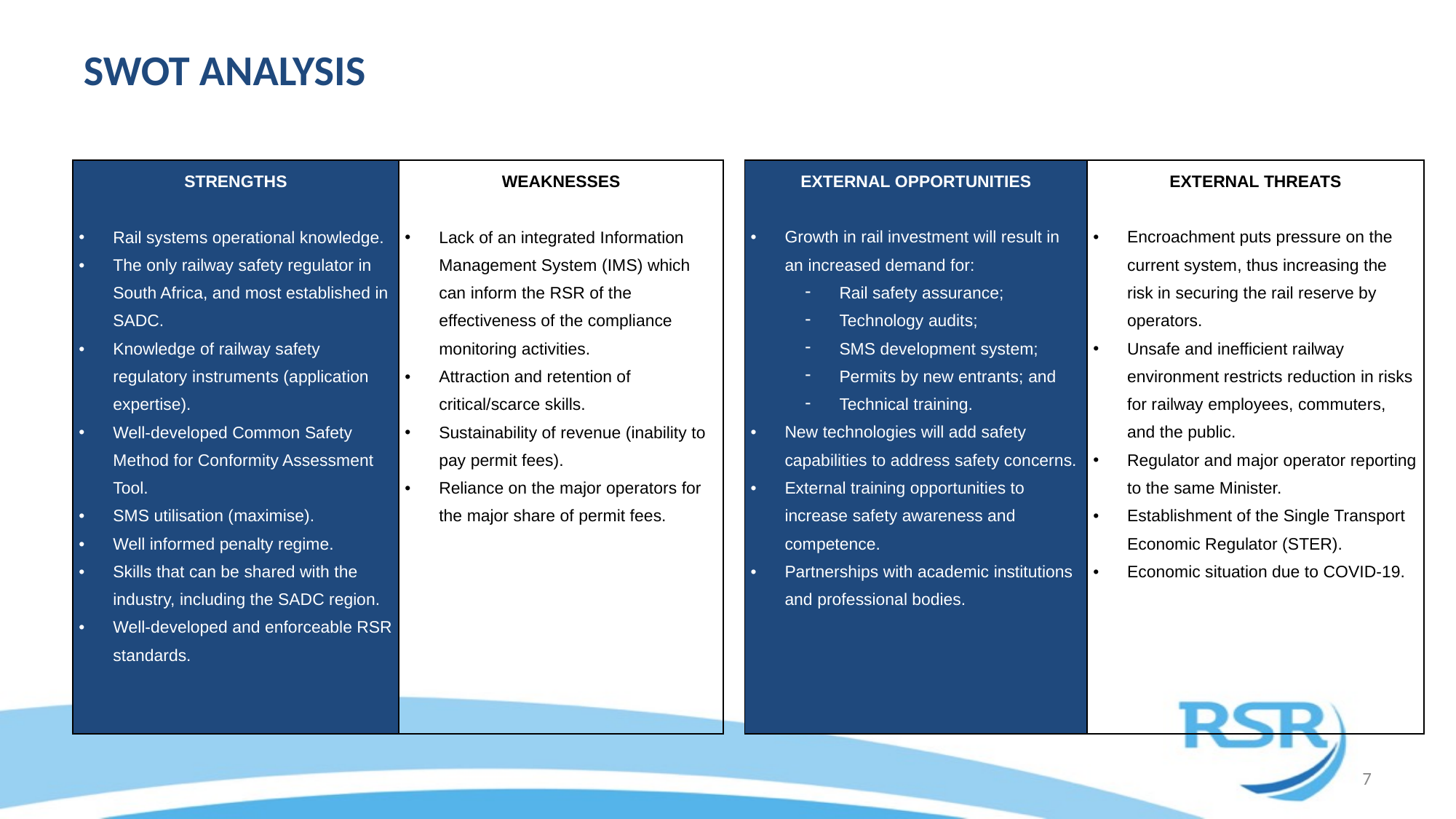

# SWOT ANALYSIS
| STRENGTHS Rail systems operational knowledge. The only railway safety regulator in South Africa, and most established in SADC. Knowledge of railway safety regulatory instruments (application expertise). Well-developed Common Safety Method for Conformity Assessment Tool. SMS utilisation (maximise). Well informed penalty regime. Skills that can be shared with the industry, including the SADC region. Well-developed and enforceable RSR standards. | WEAKNESSES Lack of an integrated Information Management System (IMS) which can inform the RSR of the effectiveness of the compliance monitoring activities. Attraction and retention of critical/scarce skills. Sustainability of revenue (inability to pay permit fees). Reliance on the major operators for the major share of permit fees. |
| --- | --- |
| EXTERNAL OPPORTUNITIES Growth in rail investment will result in an increased demand for: Rail safety assurance; Technology audits; SMS development system; Permits by new entrants; and Technical training. New technologies will add safety capabilities to address safety concerns. External training opportunities to increase safety awareness and competence. Partnerships with academic institutions and professional bodies. | EXTERNAL THREATS Encroachment puts pressure on the current system, thus increasing the risk in securing the rail reserve by operators. Unsafe and inefficient railway environment restricts reduction in risks for railway employees, commuters, and the public. Regulator and major operator reporting to the same Minister. Establishment of the Single Transport Economic Regulator (STER). Economic situation due to COVID-19. |
| --- | --- |
7